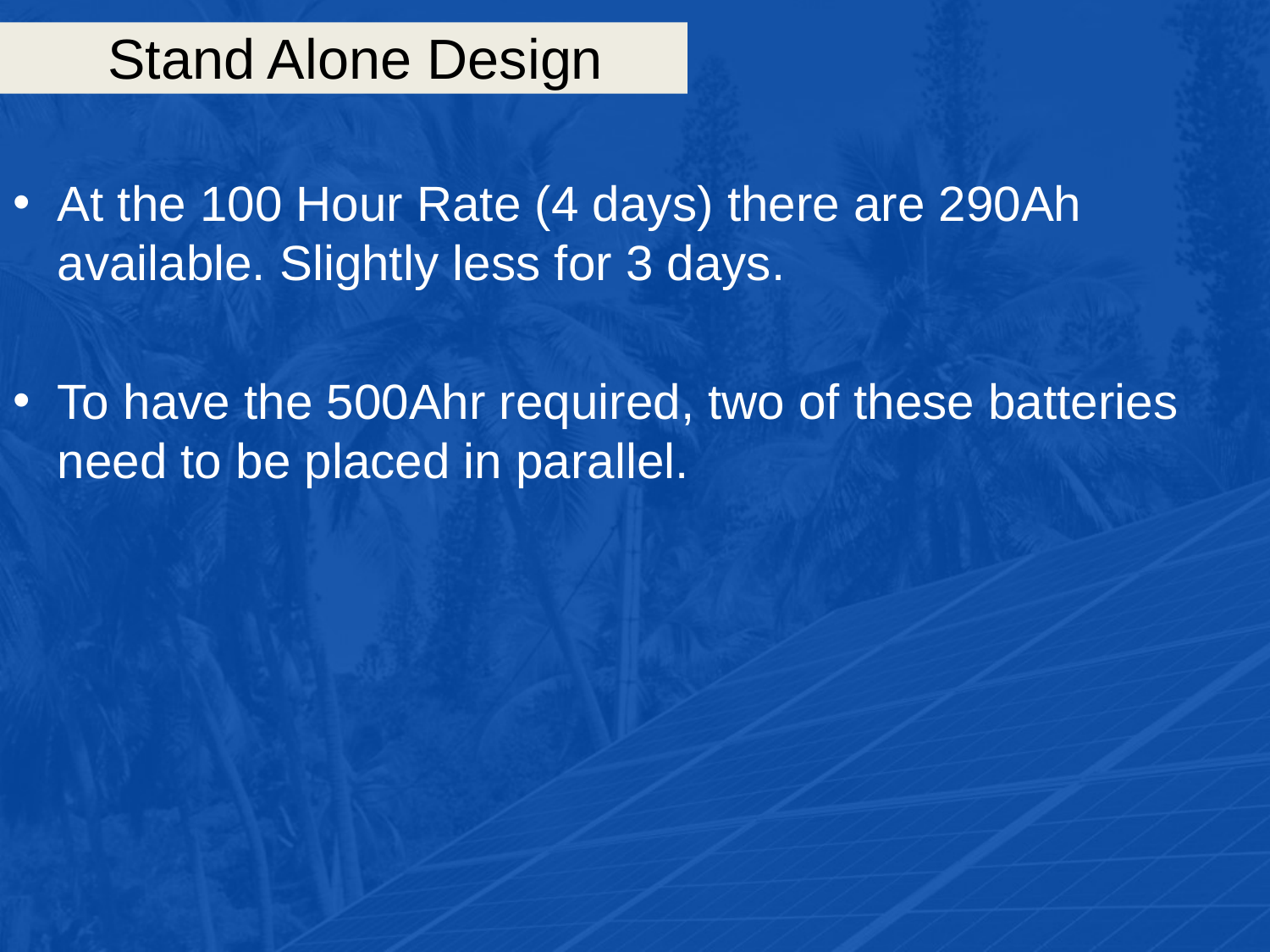

# Stand Alone Design
At the 100 Hour Rate (4 days) there are 290Ah available. Slightly less for 3 days.

To have the 500Ahr required, two of these batteries need to be placed in parallel.